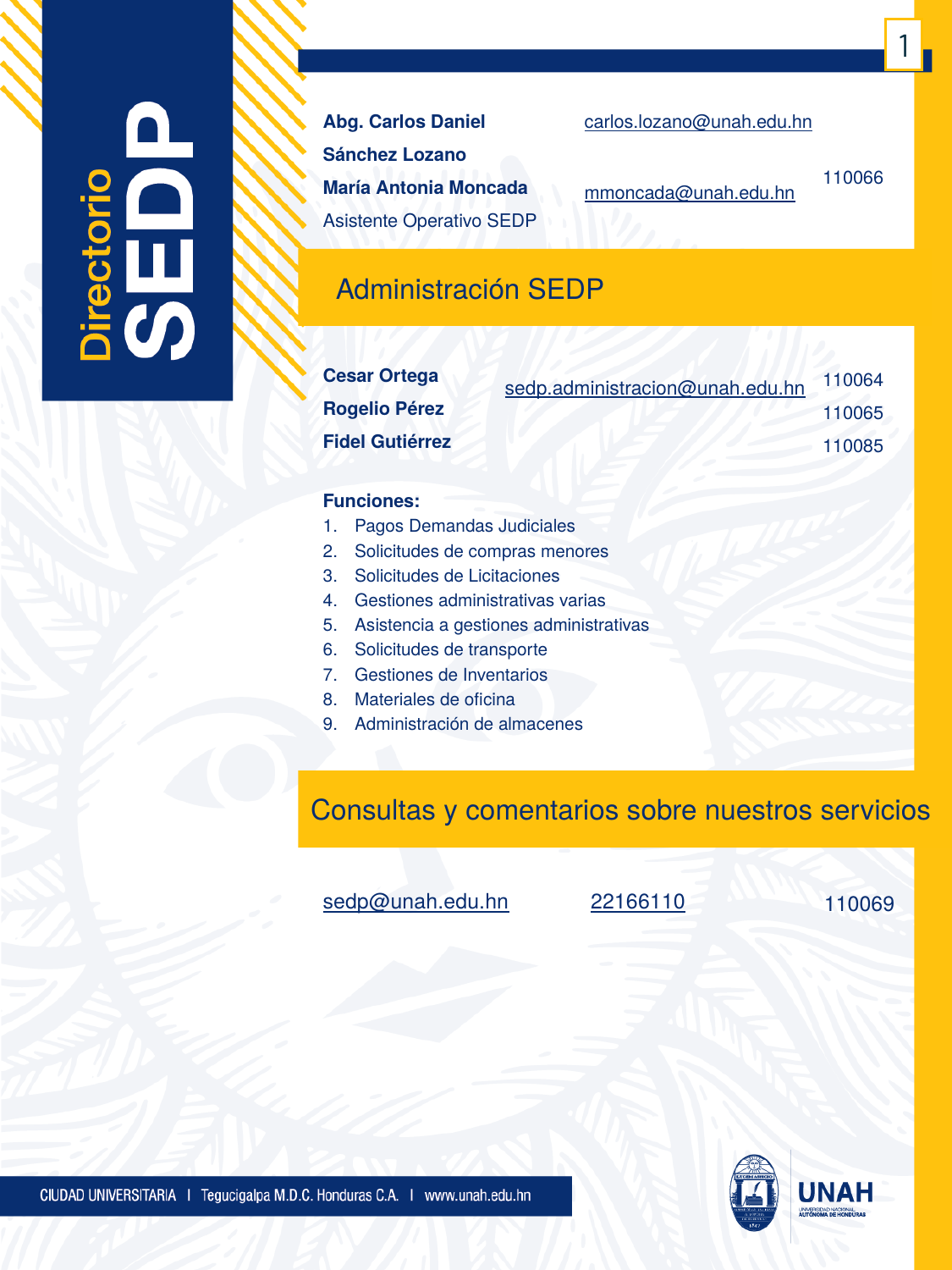

1

carlos.lozano@unah.edu.hn

mmoncada@unah.edu.hn
Abg. Carlos Daniel Sánchez Lozano
María Antonia Moncada
Asistente Operativo SEDP

110066

Administración SEDP
Cesar Ortega
Rogelio Pérez
Fidel Gutiérrez
110064
110065
110085
sedp.administracion@unah.edu.hn
Funciones:
Pagos Demandas Judiciales
Solicitudes de compras menores
Solicitudes de Licitaciones
Gestiones administrativas varias
Asistencia a gestiones administrativas
Solicitudes de transporte
Gestiones de Inventarios
Materiales de oficina
Administración de almacenes
Consultas y comentarios sobre nuestros servicios
sedp@unah.edu.hn

22166110

110069